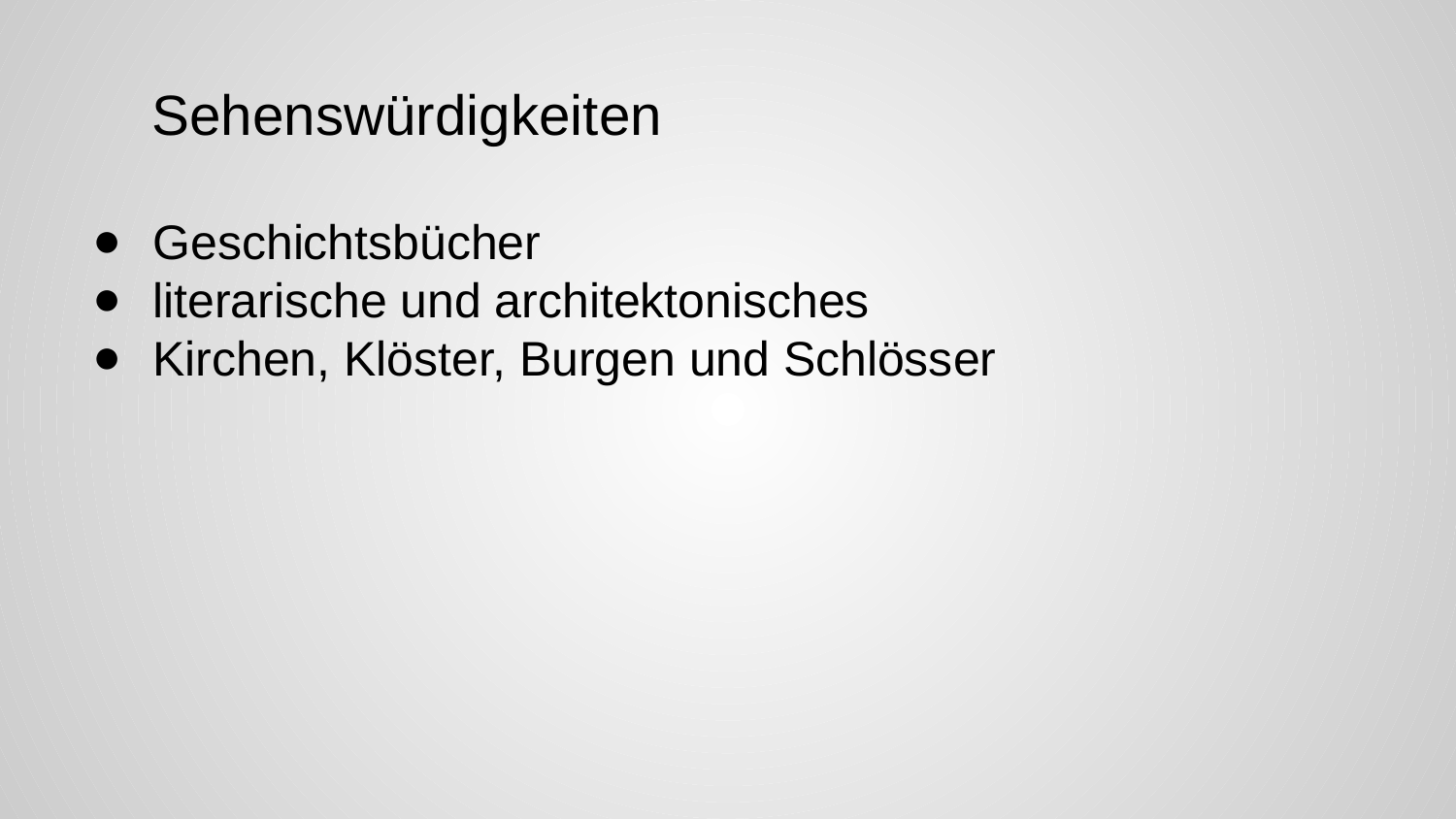

Sehenswürdigkeiten
Geschichtsbücher
literarische und architektonisches
Kirchen, Klöster, Burgen und Schlösser